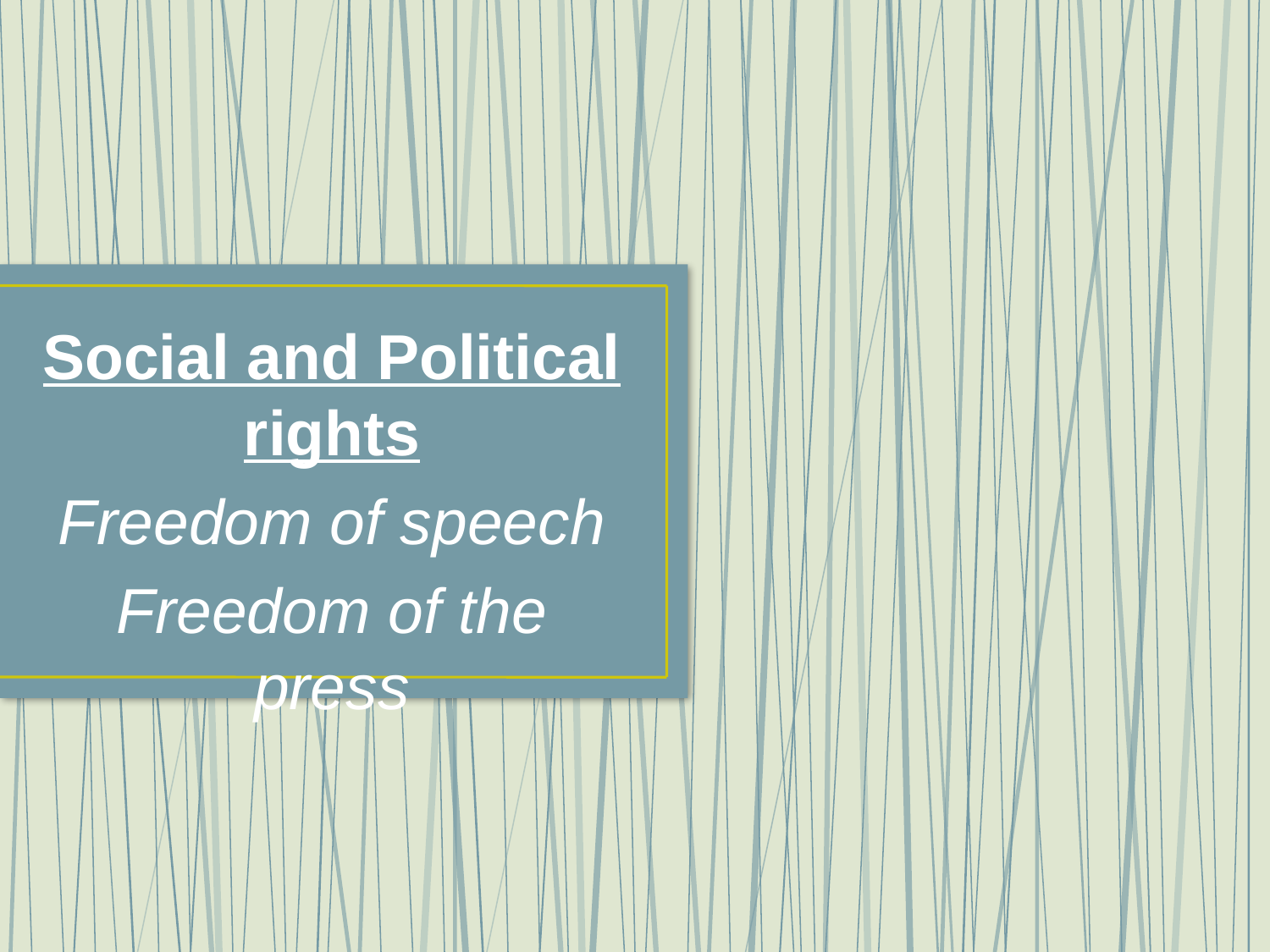

Social and Political rights
Freedom of speech
Freedom of the press